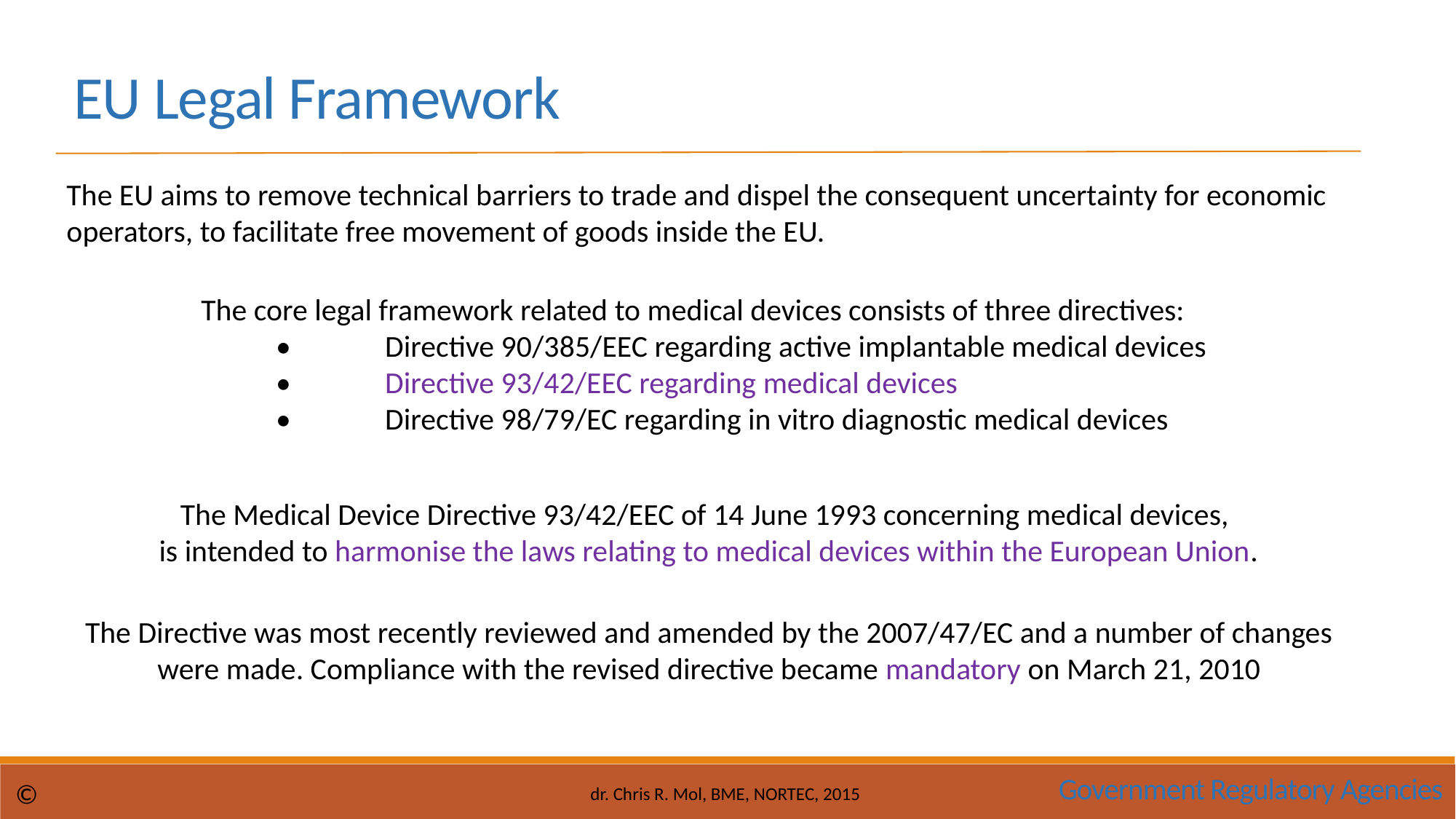

EU Legal Framework
The EU aims to remove technical barriers to trade and dispel the consequent uncertainty for economic operators, to facilitate free movement of goods inside the EU.
The core legal framework related to medical devices consists of three directives:
•	Directive 90/385/EEC regarding active implantable medical devices
•	Directive 93/42/EEC regarding medical devices
•	Directive 98/79/EC regarding in vitro diagnostic medical devices
The Medical Device Directive 93/42/EEC of 14 June 1993 concerning medical devices,
is intended to harmonise the laws relating to medical devices within the European Union.
The Directive was most recently reviewed and amended by the 2007/47/EC and a number of changes were made. Compliance with the revised directive became mandatory on March 21, 2010
Government Regulatory Agencies
©
dr. Chris R. Mol, BME, NORTEC, 2015